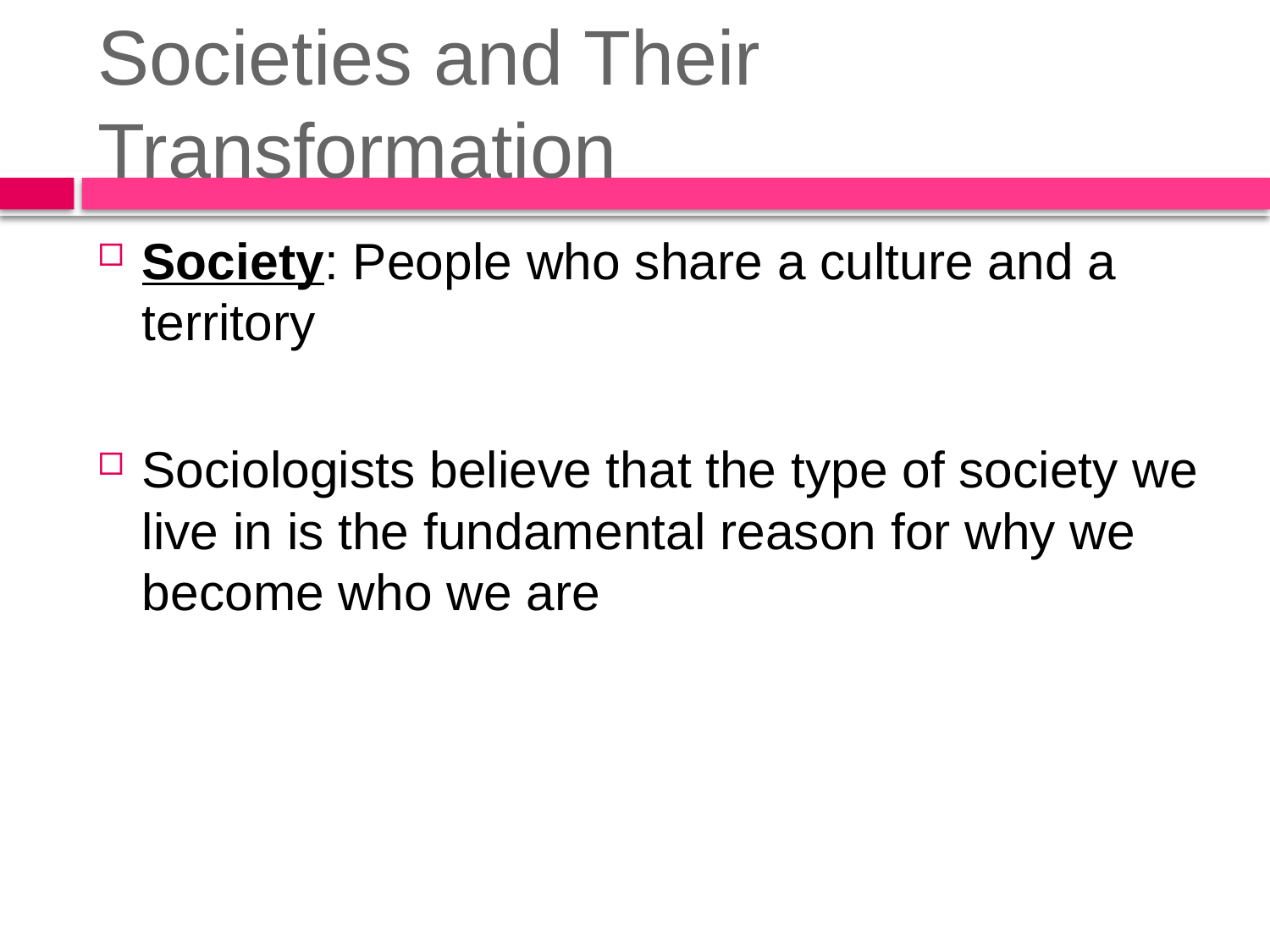

# Societies and Their Transformation
Society: People who share a culture and a territory

Sociologists believe that the type of society we live in is the fundamental reason for why we become who we are